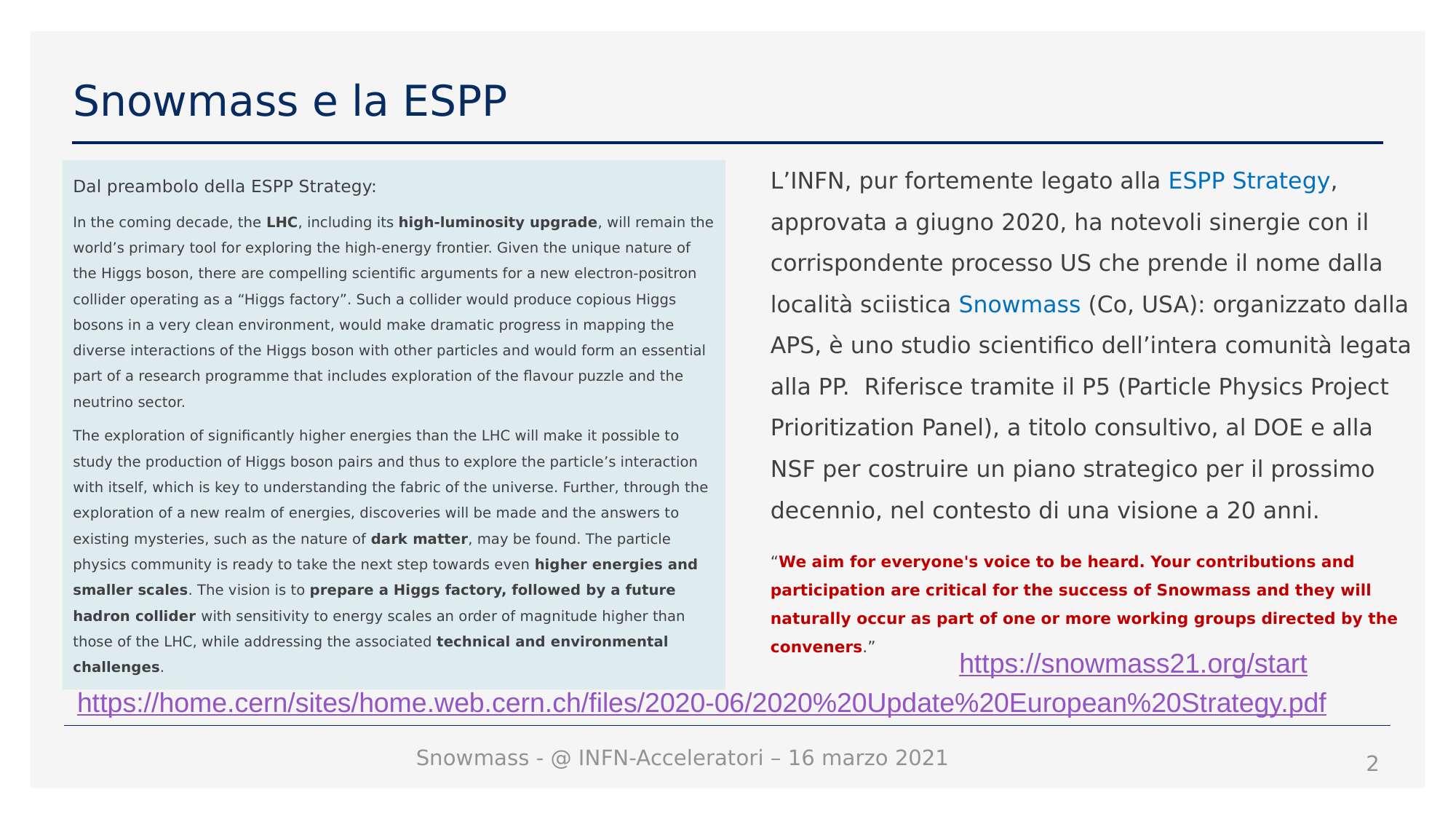

# Snowmass e la ESPP
L’INFN, pur fortemente legato alla ESPP Strategy, approvata a giugno 2020, ha notevoli sinergie con il corrispondente processo US che prende il nome dalla località sciistica Snowmass (Co, USA): organizzato dalla APS, è uno studio scientifico dell’intera comunità legata alla PP.  Riferisce tramite il P5 (Particle Physics Project Prioritization Panel), a titolo consultivo, al DOE e alla NSF per costruire un piano strategico per il prossimo decennio, nel contesto di una visione a 20 anni.
“We aim for everyone's voice to be heard. Your contributions and participation are critical for the success of Snowmass and they will naturally occur as part of one or more working groups directed by the conveners.”

Dal preambolo della ESPP Strategy:
In the coming decade, the LHC, including its high-luminosity upgrade, will remain the world’s primary tool for exploring the high-energy frontier. Given the unique nature of the Higgs boson, there are compelling scientific arguments for a new electron-positron collider operating as a “Higgs factory”. Such a collider would produce copious Higgs bosons in a very clean environment, would make dramatic progress in mapping the diverse interactions of the Higgs boson with other particles and would form an essential part of a research programme that includes exploration of the flavour puzzle and the neutrino sector.
The exploration of significantly higher energies than the LHC will make it possible to study the production of Higgs boson pairs and thus to explore the particle’s interaction with itself, which is key to understanding the fabric of the universe. Further, through the exploration of a new realm of energies, discoveries will be made and the answers to existing mysteries, such as the nature of dark matter, may be found. The particle physics community is ready to take the next step towards even higher energies and smaller scales. The vision is to prepare a Higgs factory, followed by a future hadron collider with sensitivity to energy scales an order of magnitude higher than those of the LHC, while addressing the associated technical and environmental challenges.
https://snowmass21.org/start
https://home.cern/sites/home.web.cern.ch/files/2020-06/2020%20Update%20European%20Strategy.pdf
Snowmass - @ INFN-Acceleratori – 16 marzo 2021
2